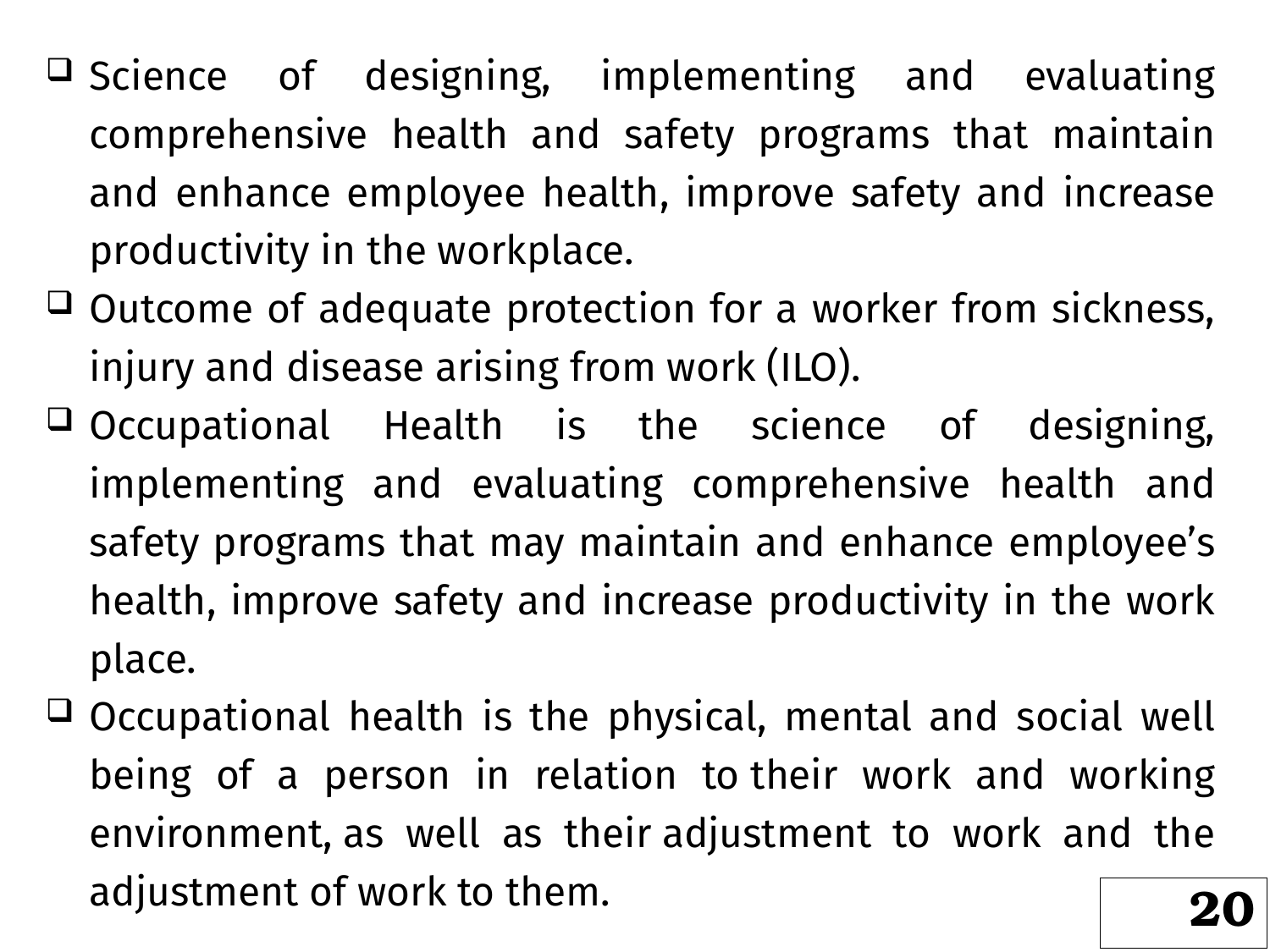

Science of designing, implementing and evaluating comprehensive health and safety programs that maintain and enhance employee health, improve safety and increase productivity in the workplace.
Outcome of adequate protection for a worker from sickness, injury and disease arising from work (ILO).
Occupational Health is the science of designing, implementing and evaluating comprehensive health and safety programs that may maintain and enhance employee’s health, improve safety and increase productivity in the work place.
Occupational health is the physical, mental and social well being of a person in relation to their work and working environment, as well as their adjustment to work and the adjustment of work to them.

20